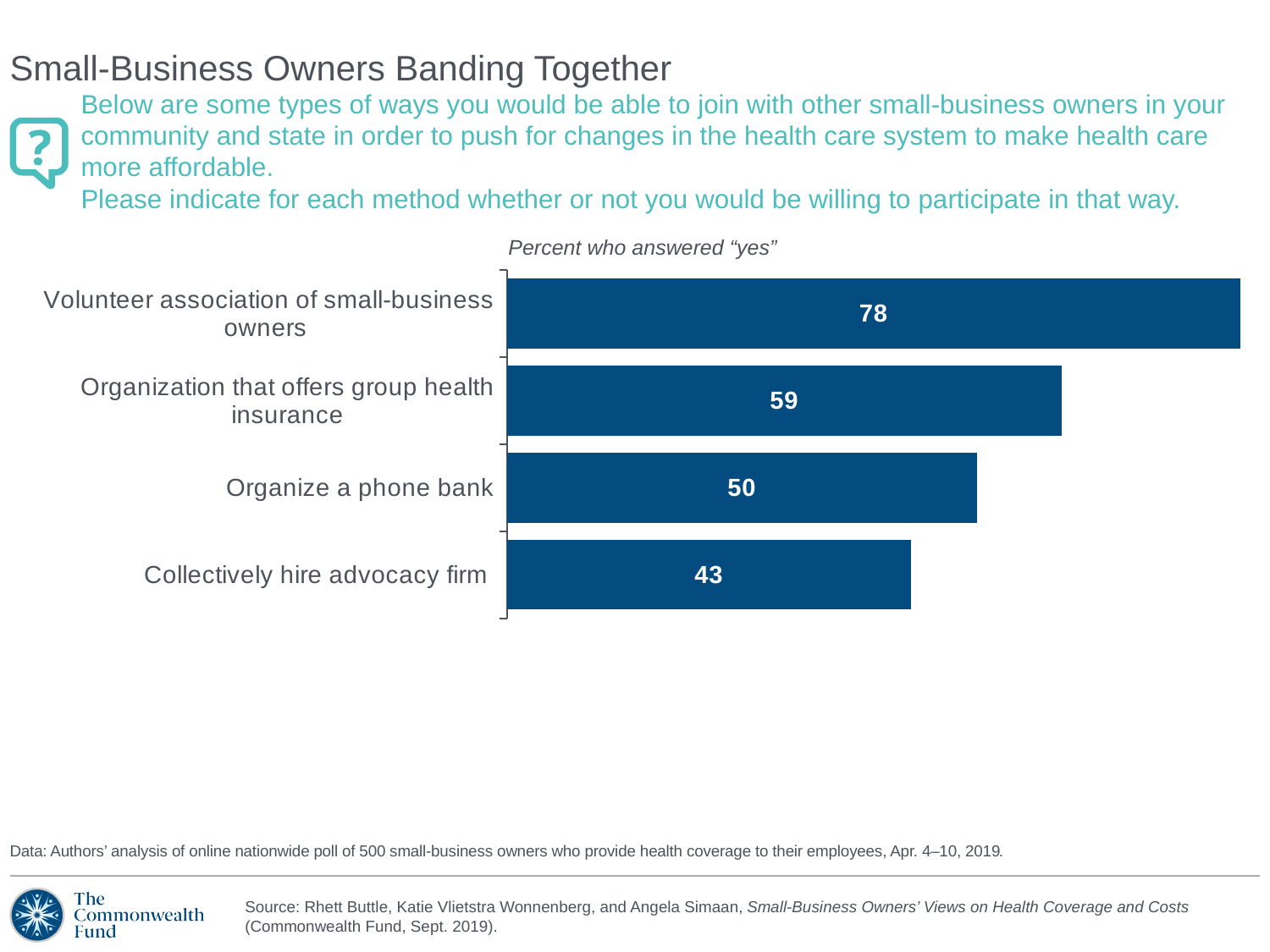

# Small-Business Owners Banding Together
Below are some types of ways you would be able to join with other small-business owners in your community and state in order to push for changes in the health care system to make health care more affordable.
Please indicate for each method whether or not you would be willing to participate in that way.

Percent who answered “yes”

### Chart

| Category | Yes |
|---|---|
| Collectively hire advocacy firm  | 43.0 |
| Organize a phone bank | 50.0 |
| Organization that offers group health insurance | 59.0 |
| Volunteer association of small-business owners  | 78.0 |
Data: Authors’ analysis of online nationwide poll of 500 small-business owners who provide health coverage to their employees, Apr. 4–10, 2019.